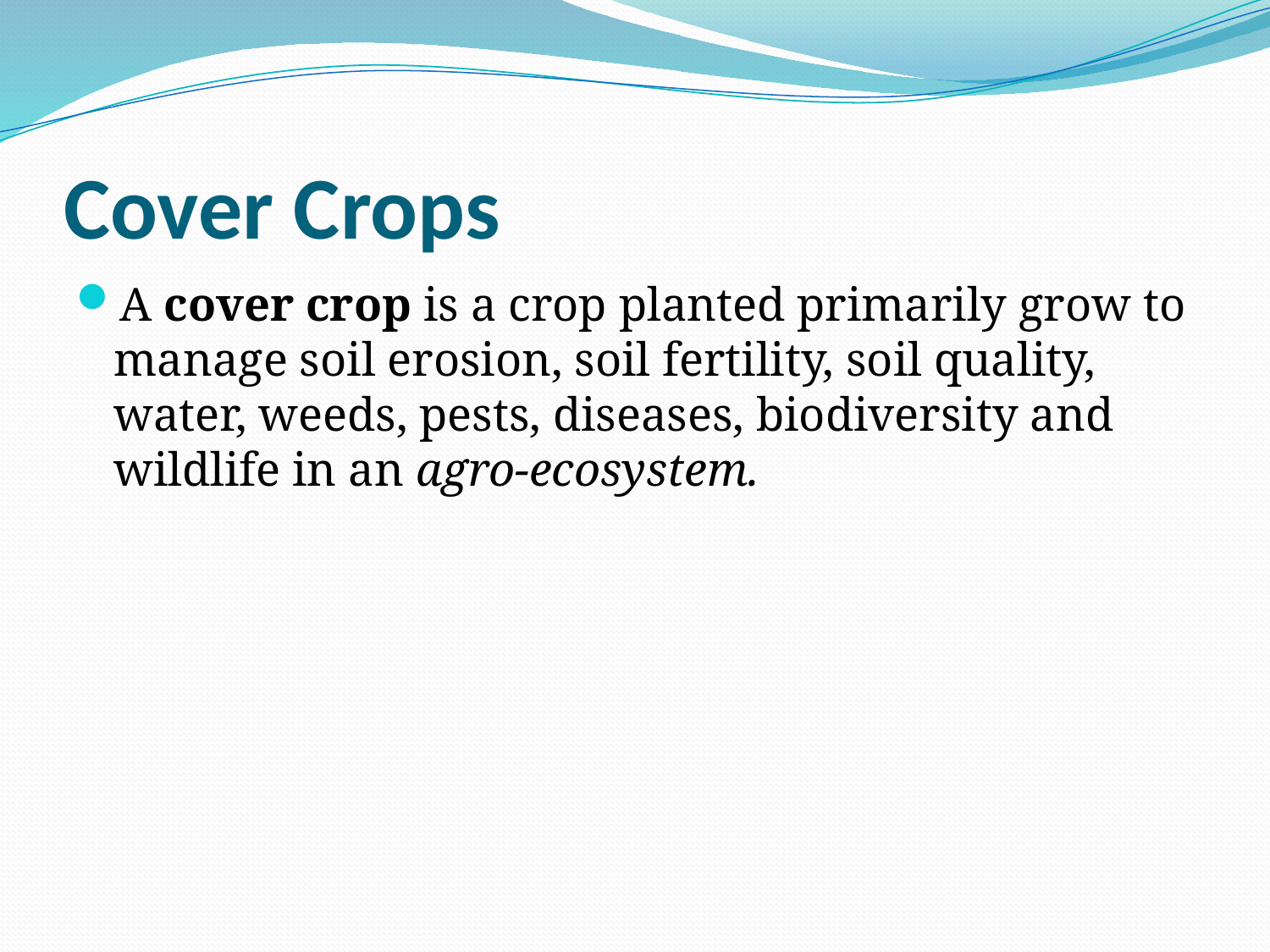

# Cover Crops
A cover crop is a crop planted primarily grow to manage soil erosion, soil fertility, soil quality, water, weeds, pests, diseases, biodiversity and wildlife in an agro-ecosystem.